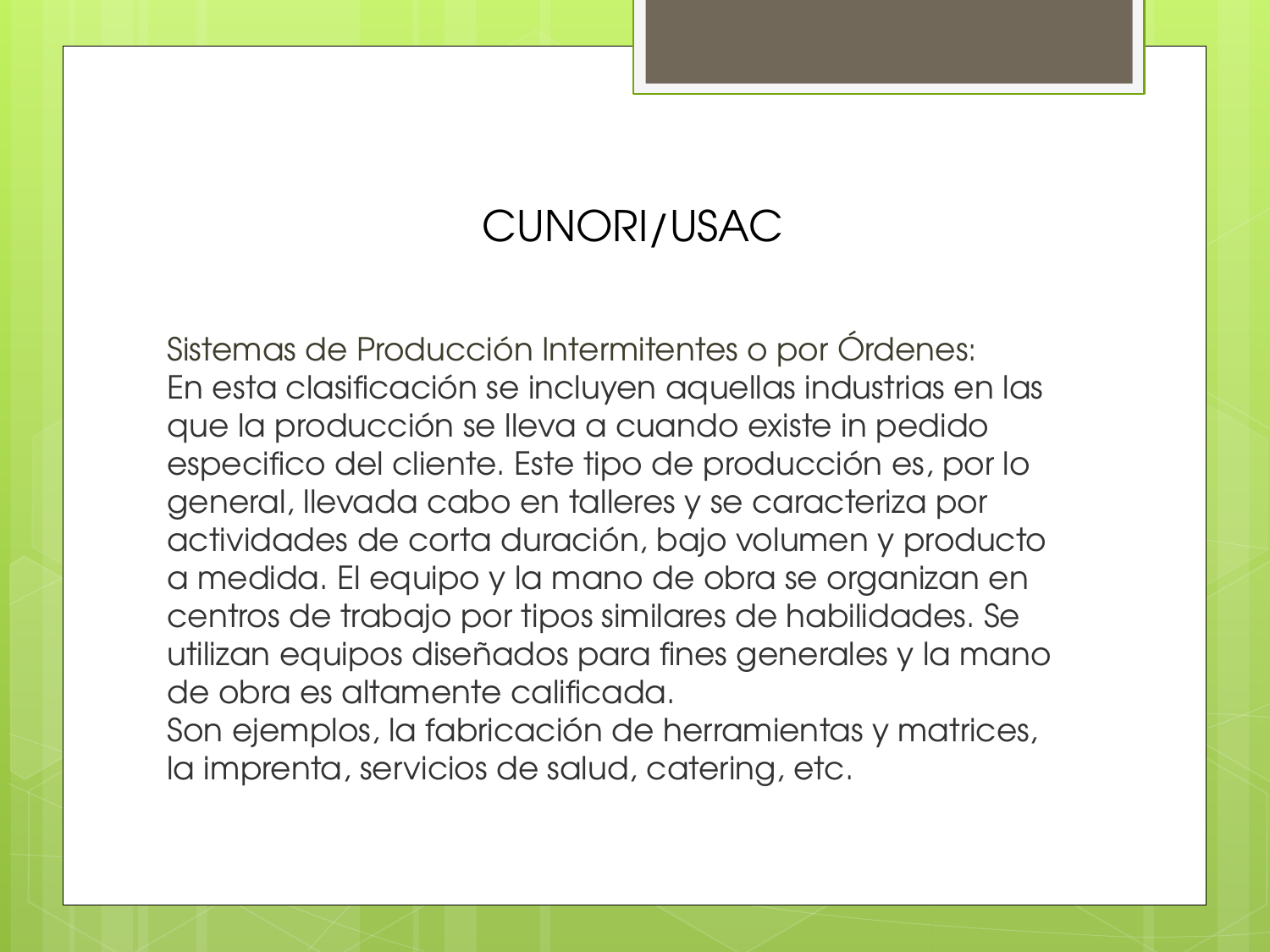

# CUNORI/USAC
Sistemas de Producción Intermitentes o por Órdenes:
En esta clasificación se incluyen aquellas industrias en las que la producción se lleva a cuando existe in pedido especifico del cliente. Este tipo de producción es, por lo general, llevada cabo en talleres y se caracteriza por actividades de corta duración, bajo volumen y producto a medida. El equipo y la mano de obra se organizan en centros de trabajo por tipos similares de habilidades. Se utilizan equipos diseñados para fines generales y la mano de obra es altamente calificada.
Son ejemplos, la fabricación de herramientas y matrices, la imprenta, servicios de salud, catering, etc.